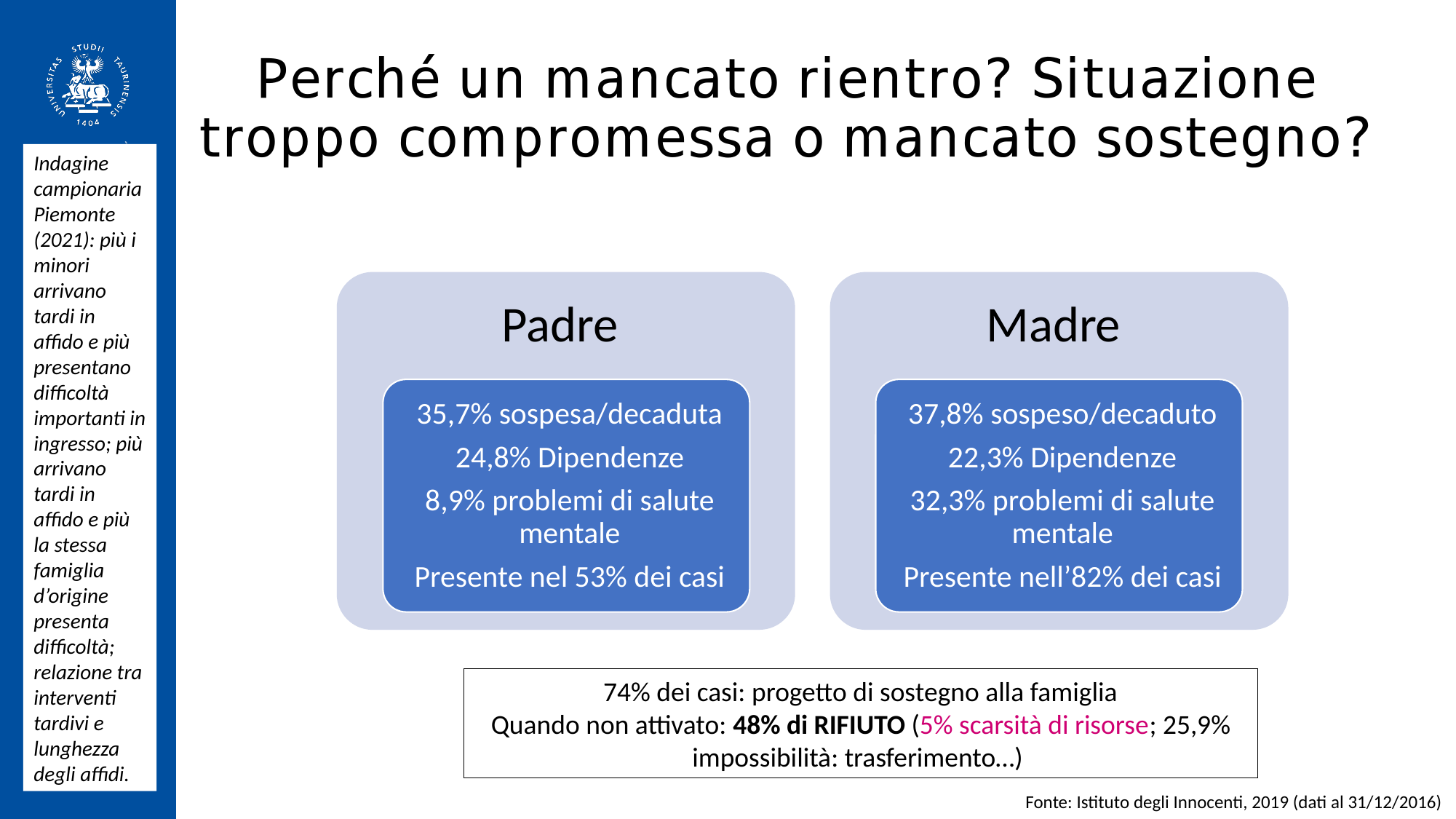

# Perché un mancato rientro? Situazione troppo compromessa o mancato sostegno?
Indagine campionaria Piemonte (2021): più i minori arrivano tardi in affido e più presentano difficoltà importanti in ingresso; più arrivano tardi in affido e più la stessa famiglia d’origine presenta difficoltà; relazione tra interventi tardivi e lunghezza degli affidi.
Padre
35,7% sospesa/decaduta
24,8% Dipendenze
8,9% problemi di salute mentale
Presente nel 53% dei casi
Madre
37,8% sospeso/decaduto
22,3% Dipendenze
32,3% problemi di salute mentale
Presente nell’82% dei casi
74% dei casi: progetto di sostegno alla famiglia
Quando non attivato: 48% di RIFIUTO (5% scarsità di risorse; 25,9% impossibilità: trasferimento…)
Fonte: Istituto degli Innocenti, 2019 (dati al 31/12/2016)